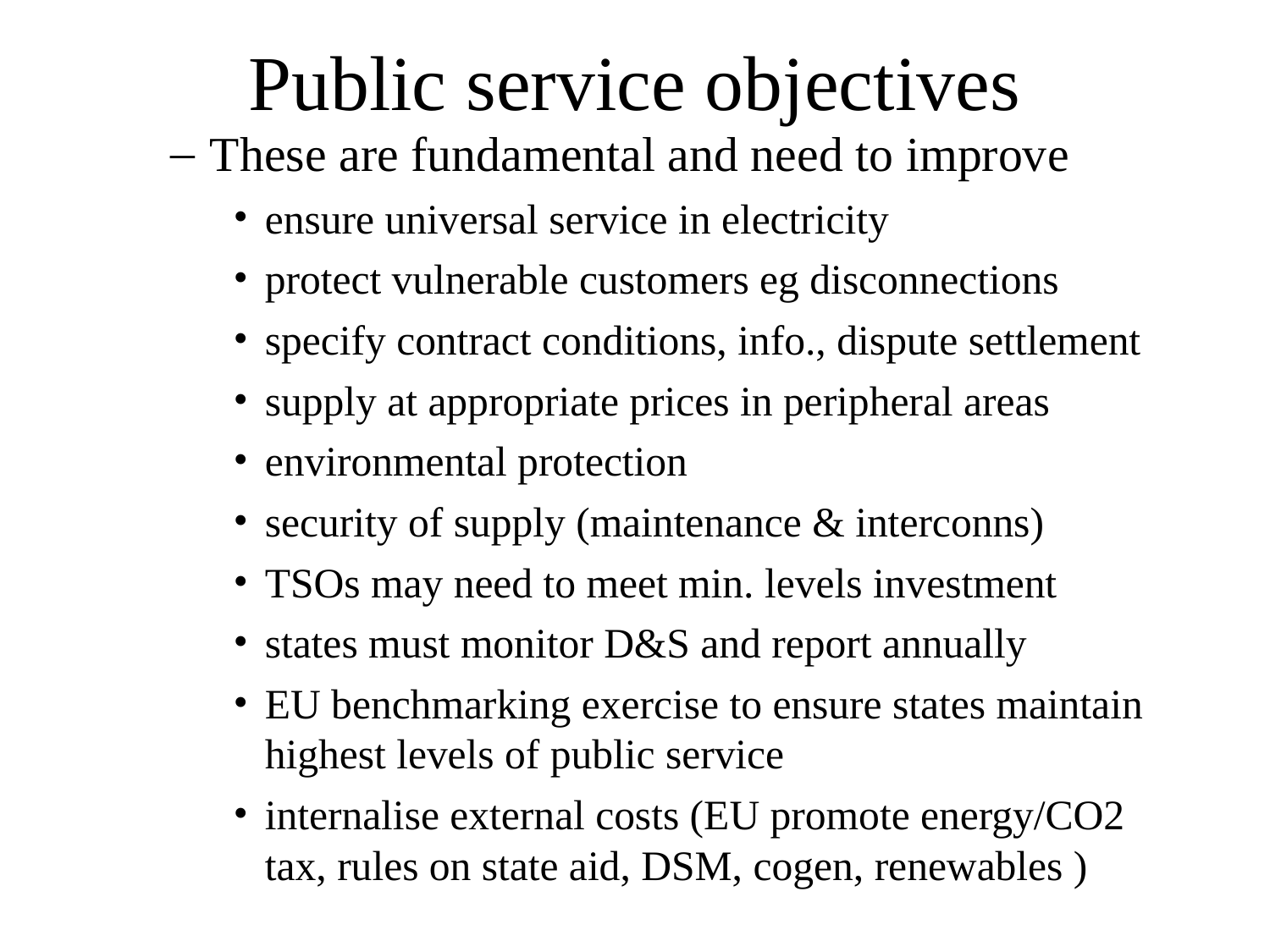

# Public service objectives
These are fundamental and need to improve
ensure universal service in electricity
protect vulnerable customers eg disconnections
specify contract conditions, info., dispute settlement
supply at appropriate prices in peripheral areas
environmental protection
security of supply (maintenance & interconns)
TSOs may need to meet min. levels investment
states must monitor D&S and report annually
EU benchmarking exercise to ensure states maintain highest levels of public service
internalise external costs (EU promote energy/CO2 tax, rules on state aid, DSM, cogen, renewables )